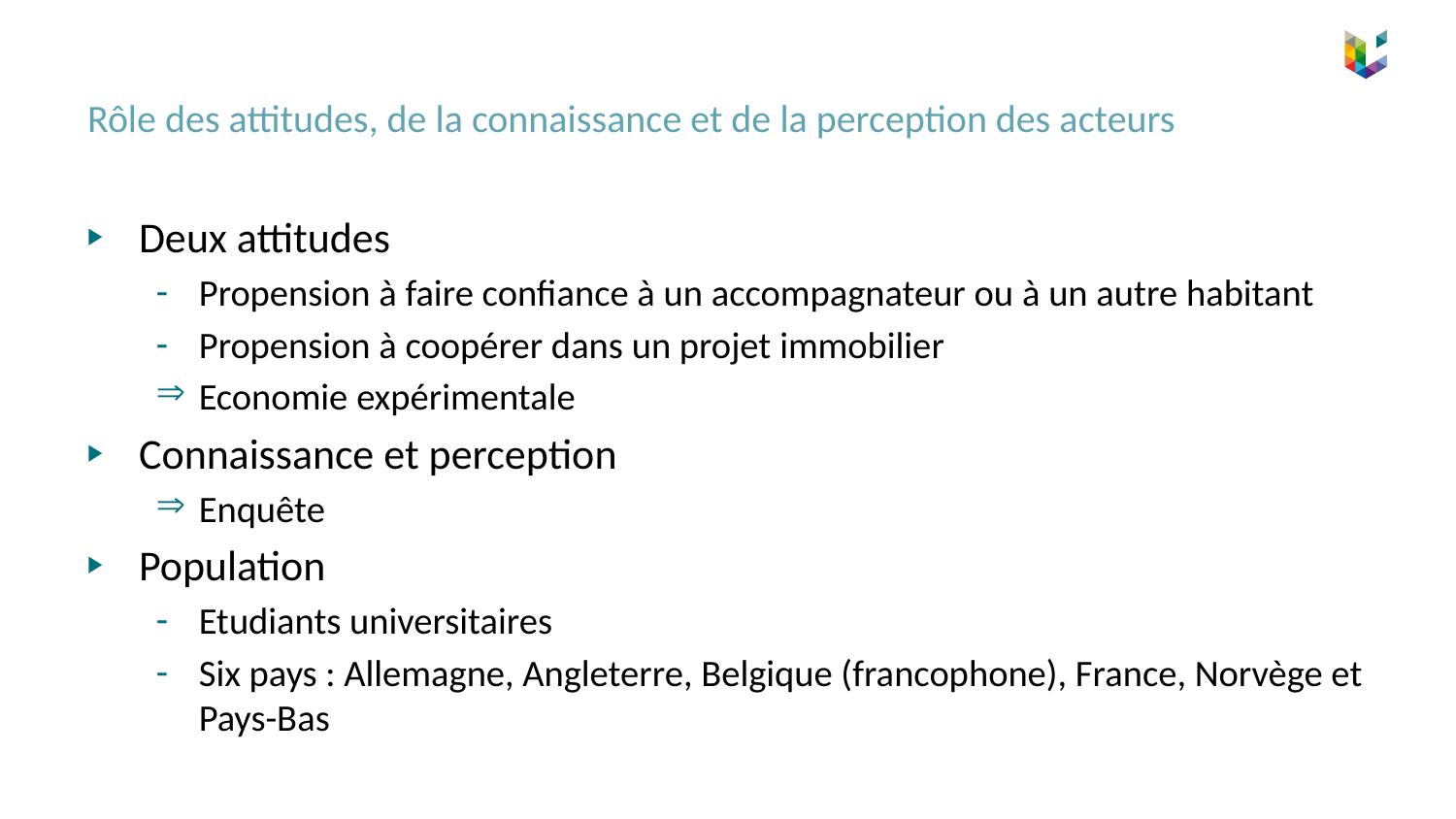

# Rôle des attitudes, de la connaissance et de la perception des acteurs
Deux attitudes
Propension à faire confiance à un accompagnateur ou à un autre habitant
Propension à coopérer dans un projet immobilier
Economie expérimentale
Connaissance et perception
Enquête
Population
Etudiants universitaires
Six pays : Allemagne, Angleterre, Belgique (francophone), France, Norvège et Pays-Bas